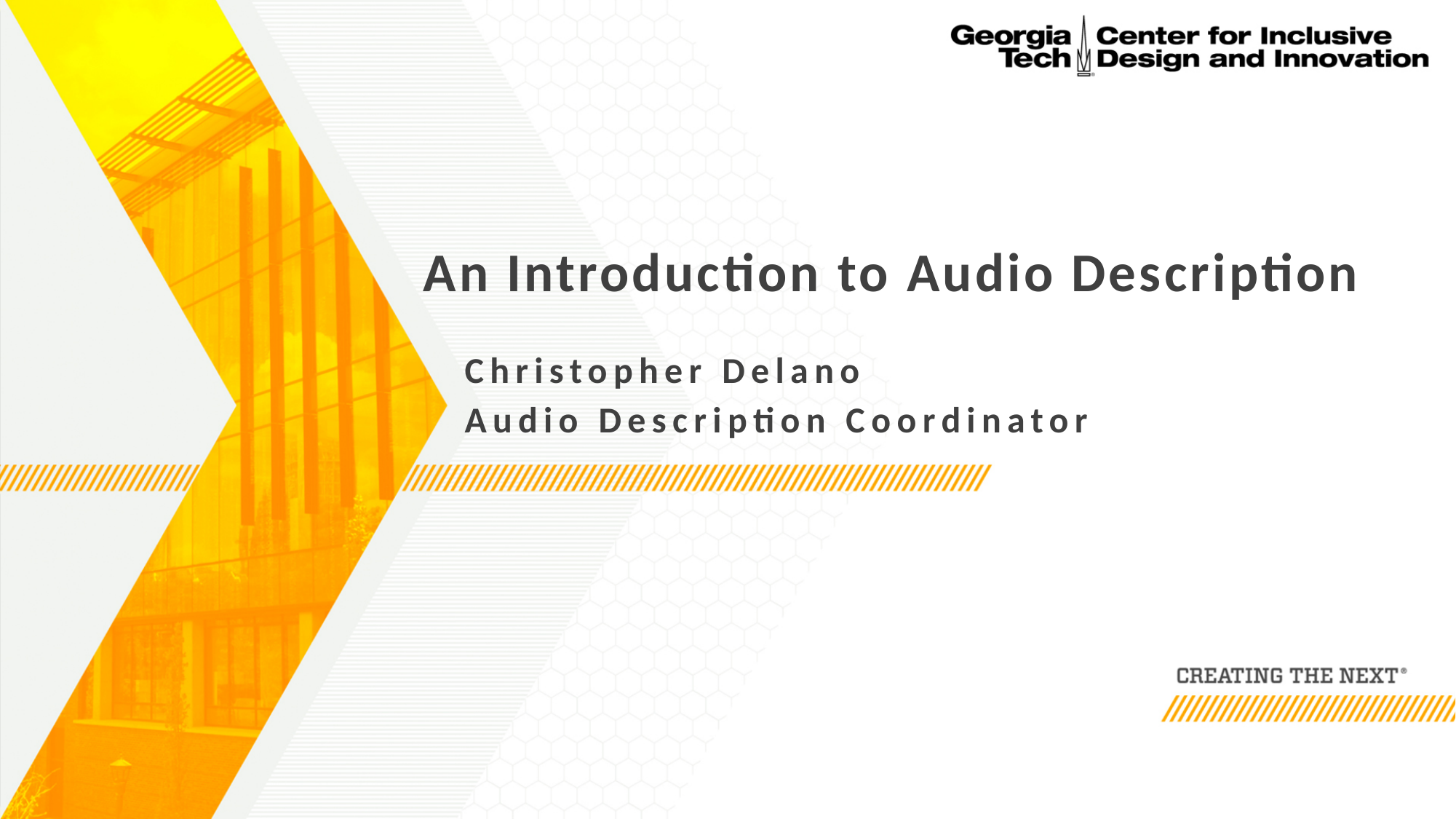

# An Introduction to Audio Description
Christopher Delano
Audio Description Coordinator